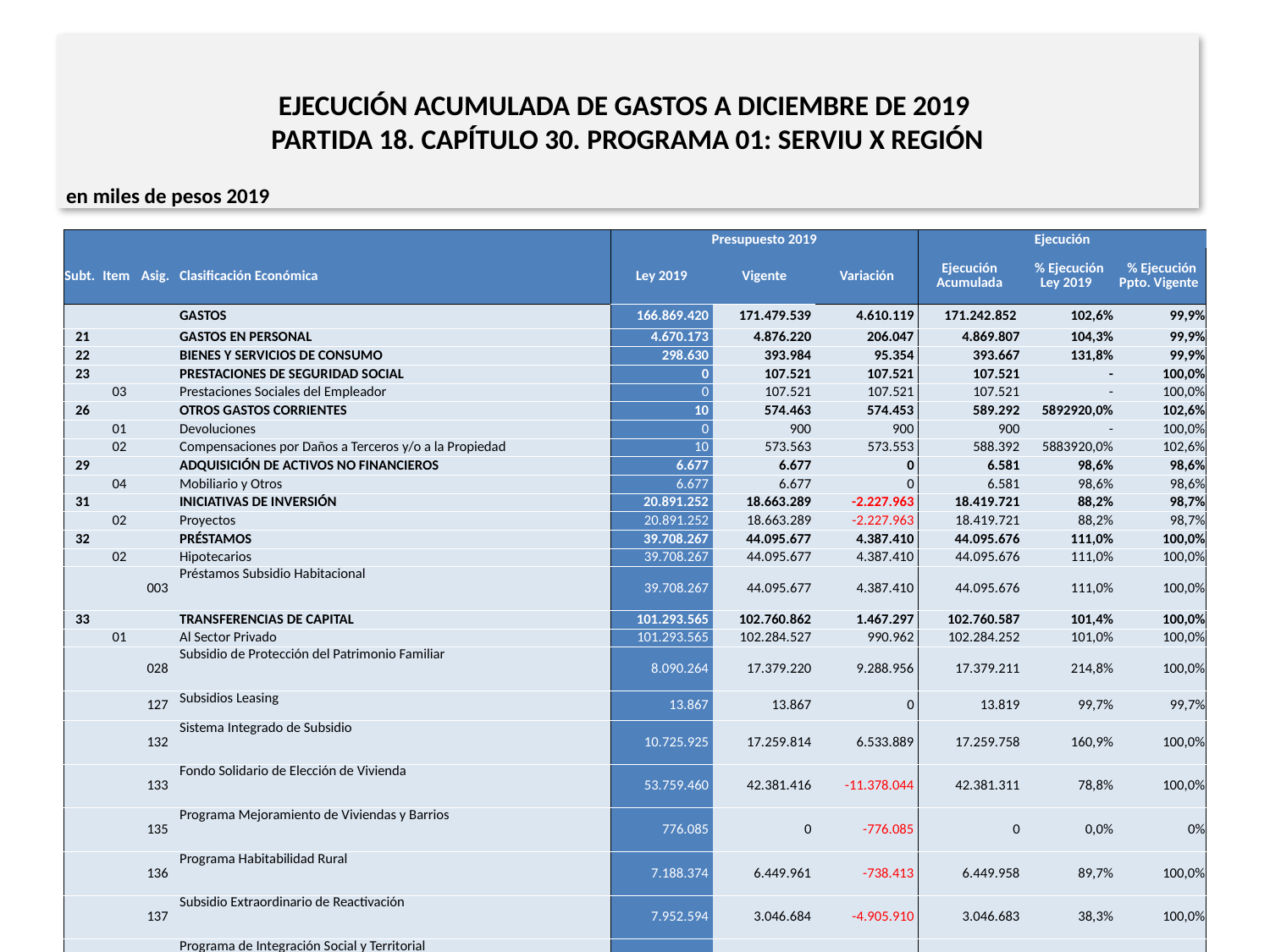

# EJECUCIÓN ACUMULADA DE GASTOS A DICIEMBRE DE 2019 PARTIDA 18. CAPÍTULO 30. PROGRAMA 01: SERVIU X REGIÓN
en miles de pesos 2019
|  |  |  |  | Presupuesto 2019 |  |  | Ejecución |  |  |
| --- | --- | --- | --- | --- | --- | --- | --- | --- | --- |
| Subt. | Item | Asig. | Clasificación Económica | Ley 2019 | Vigente | Variación | Ejecución Acumulada | % Ejecución Ley 2019 | % Ejecución Ppto. Vigente |
|  |  |  | GASTOS | 166.869.420 | 171.479.539 | 4.610.119 | 171.242.852 | 102,6% | 99,9% |
| 21 |  |  | GASTOS EN PERSONAL | 4.670.173 | 4.876.220 | 206.047 | 4.869.807 | 104,3% | 99,9% |
| 22 |  |  | BIENES Y SERVICIOS DE CONSUMO | 298.630 | 393.984 | 95.354 | 393.667 | 131,8% | 99,9% |
| 23 |  |  | PRESTACIONES DE SEGURIDAD SOCIAL | 0 | 107.521 | 107.521 | 107.521 | - | 100,0% |
|  | 03 |  | Prestaciones Sociales del Empleador | 0 | 107.521 | 107.521 | 107.521 | - | 100,0% |
| 26 |  |  | OTROS GASTOS CORRIENTES | 10 | 574.463 | 574.453 | 589.292 | 5892920,0% | 102,6% |
|  | 01 |  | Devoluciones | 0 | 900 | 900 | 900 | - | 100,0% |
|  | 02 |  | Compensaciones por Daños a Terceros y/o a la Propiedad | 10 | 573.563 | 573.553 | 588.392 | 5883920,0% | 102,6% |
| 29 |  |  | ADQUISICIÓN DE ACTIVOS NO FINANCIEROS | 6.677 | 6.677 | 0 | 6.581 | 98,6% | 98,6% |
|  | 04 |  | Mobiliario y Otros | 6.677 | 6.677 | 0 | 6.581 | 98,6% | 98,6% |
| 31 |  |  | INICIATIVAS DE INVERSIÓN | 20.891.252 | 18.663.289 | -2.227.963 | 18.419.721 | 88,2% | 98,7% |
|  | 02 |  | Proyectos | 20.891.252 | 18.663.289 | -2.227.963 | 18.419.721 | 88,2% | 98,7% |
| 32 |  |  | PRÉSTAMOS | 39.708.267 | 44.095.677 | 4.387.410 | 44.095.676 | 111,0% | 100,0% |
|  | 02 |  | Hipotecarios | 39.708.267 | 44.095.677 | 4.387.410 | 44.095.676 | 111,0% | 100,0% |
|  |  | 003 | Préstamos Subsidio Habitacional | 39.708.267 | 44.095.677 | 4.387.410 | 44.095.676 | 111,0% | 100,0% |
| 33 |  |  | TRANSFERENCIAS DE CAPITAL | 101.293.565 | 102.760.862 | 1.467.297 | 102.760.587 | 101,4% | 100,0% |
|  | 01 |  | Al Sector Privado | 101.293.565 | 102.284.527 | 990.962 | 102.284.252 | 101,0% | 100,0% |
|  |  | 028 | Subsidio de Protección del Patrimonio Familiar | 8.090.264 | 17.379.220 | 9.288.956 | 17.379.211 | 214,8% | 100,0% |
|  |  | 127 | Subsidios Leasing | 13.867 | 13.867 | 0 | 13.819 | 99,7% | 99,7% |
|  |  | 132 | Sistema Integrado de Subsidio | 10.725.925 | 17.259.814 | 6.533.889 | 17.259.758 | 160,9% | 100,0% |
|  |  | 133 | Fondo Solidario de Elección de Vivienda | 53.759.460 | 42.381.416 | -11.378.044 | 42.381.311 | 78,8% | 100,0% |
|  |  | 135 | Programa Mejoramiento de Viviendas y Barrios | 776.085 | 0 | -776.085 | 0 | 0,0% | 0% |
|  |  | 136 | Programa Habitabilidad Rural | 7.188.374 | 6.449.961 | -738.413 | 6.449.958 | 89,7% | 100,0% |
|  |  | 137 | Subsidio Extraordinario de Reactivación | 7.952.594 | 3.046.684 | -4.905.910 | 3.046.683 | 38,3% | 100,0% |
|  |  | 138 | Programa de Integración Social y Territorial | 12.786.996 | 15.753.565 | 2.966.569 | 15.753.512 | 123,2% | 100,0% |
|  | 03 |  | A Otras Entidades Públicas | 0 | 476.335 | 476.335 | 476.335 | - | 100,0% |
|  |  | 102 | Municipalidades para el Programa Recuperación de Barrios | 0 | 476.335 | 476.335 | 476.335 | - | 100,0% |
| 34 |  |  | SERVICIO DE LA DEUDA | 846 | 846 | 0 | 0 | 0,0% | 0,0% |
|  | 07 |  | Deuda Flotante | 846 | 846 | 0 | 0 | 0,0% | 0,0% |
21
Fuente: Elaboración propia en base  a Informes de ejecución presupuestaria mensual de DIPRES.